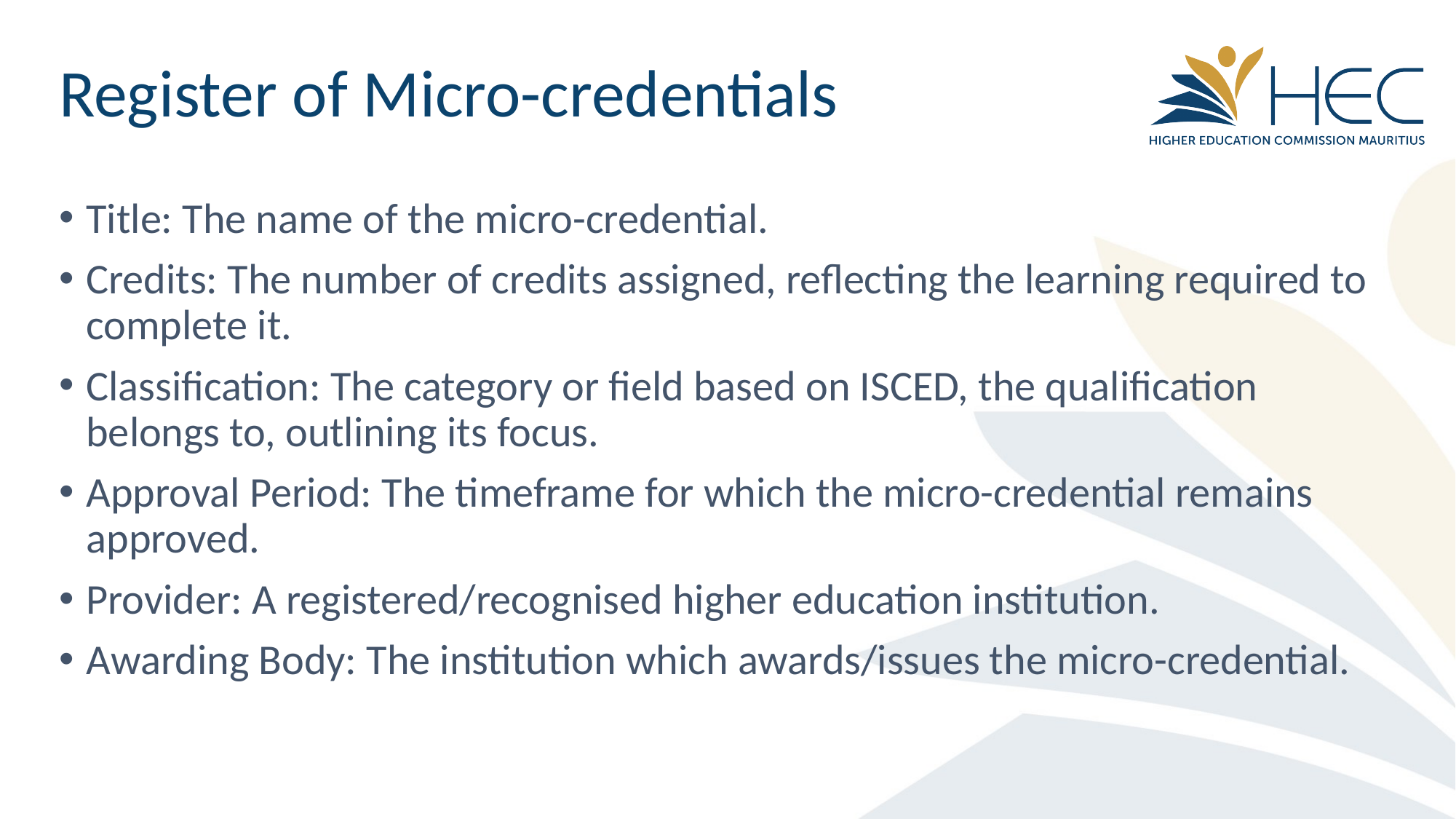

# Register of Micro-credentials
Title: The name of the micro-credential.
Credits: The number of credits assigned, reflecting the learning required to complete it.
Classification: The category or field based on ISCED, the qualification belongs to, outlining its focus.
Approval Period: The timeframe for which the micro-credential remains approved.
Provider: A registered/recognised higher education institution.
Awarding Body: The institution which awards/issues the micro-credential.